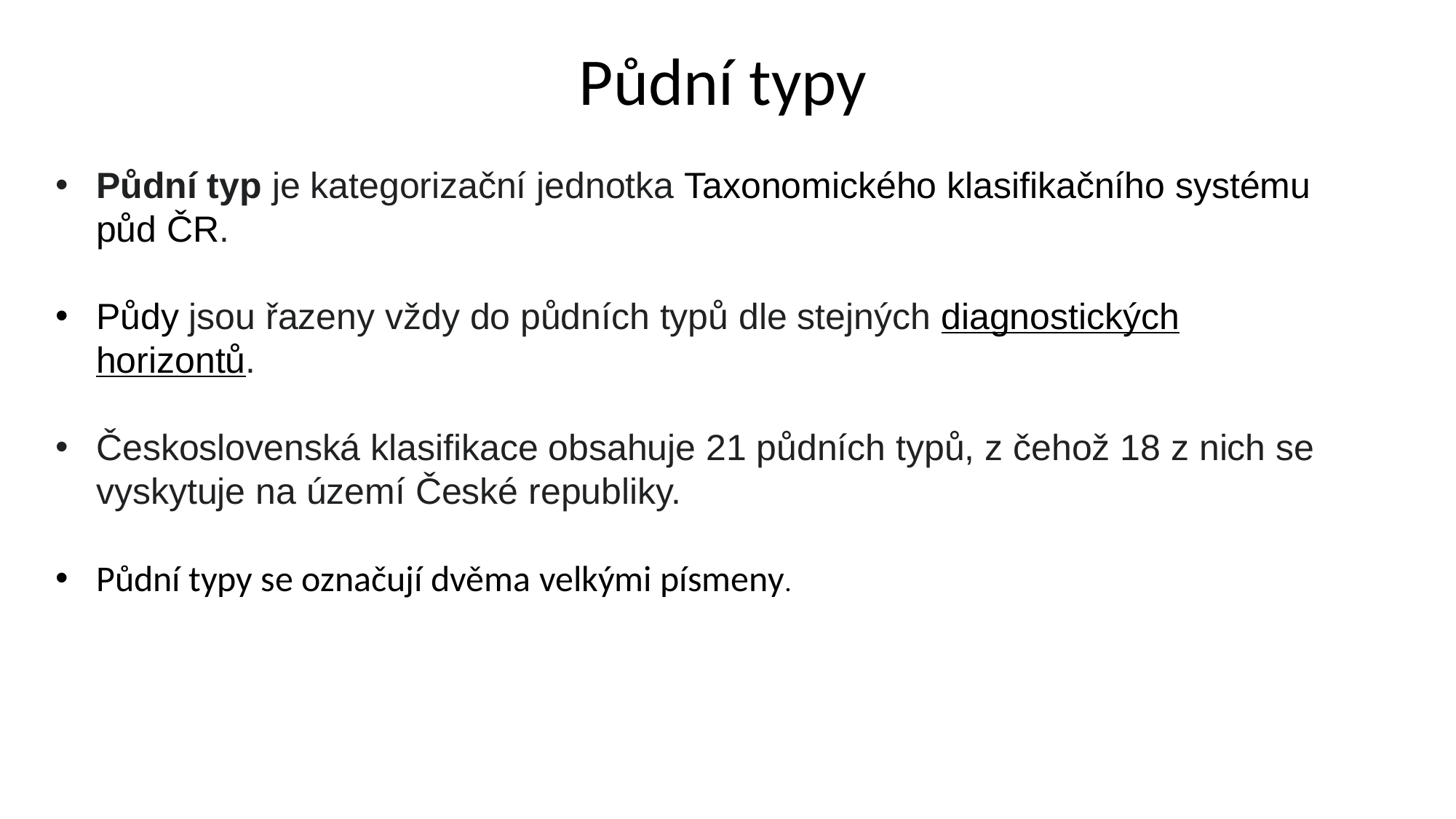

# Půdní typy
Půdní typ je kategorizační jednotka Taxonomického klasifikačního systému půd ČR.

Půdy jsou řazeny vždy do půdních typů dle stejných diagnostických horizontů.

Československá klasifikace obsahuje 21 půdních typů, z čehož 18 z nich se vyskytuje na území České republiky.

Půdní typy se označují dvěma velkými písmeny.